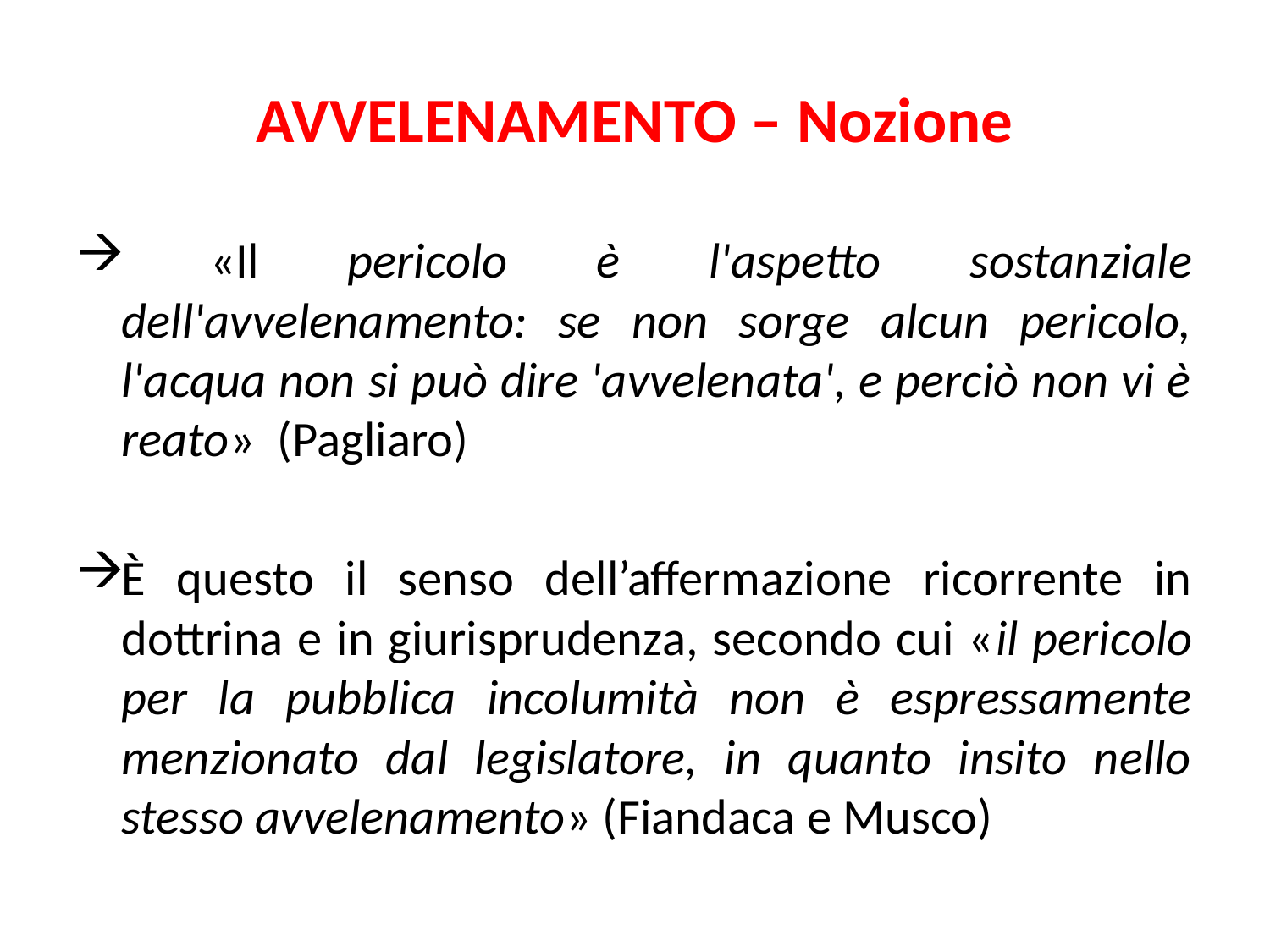

# AVVELENAMENTO – Nozione
 «Il pericolo è l'aspetto sostanziale dell'avvelenamento: se non sorge alcun pericolo, l'acqua non si può dire 'avvelenata', e perciò non vi è reato»  (Pagliaro)

È questo il senso dell’affermazione ricorrente in dottrina e in giurisprudenza, secondo cui «il pericolo per la pubblica incolumità non è espressamente menzionato dal legislatore, in quanto insito nello stesso avvelenamento» (Fiandaca e Musco)